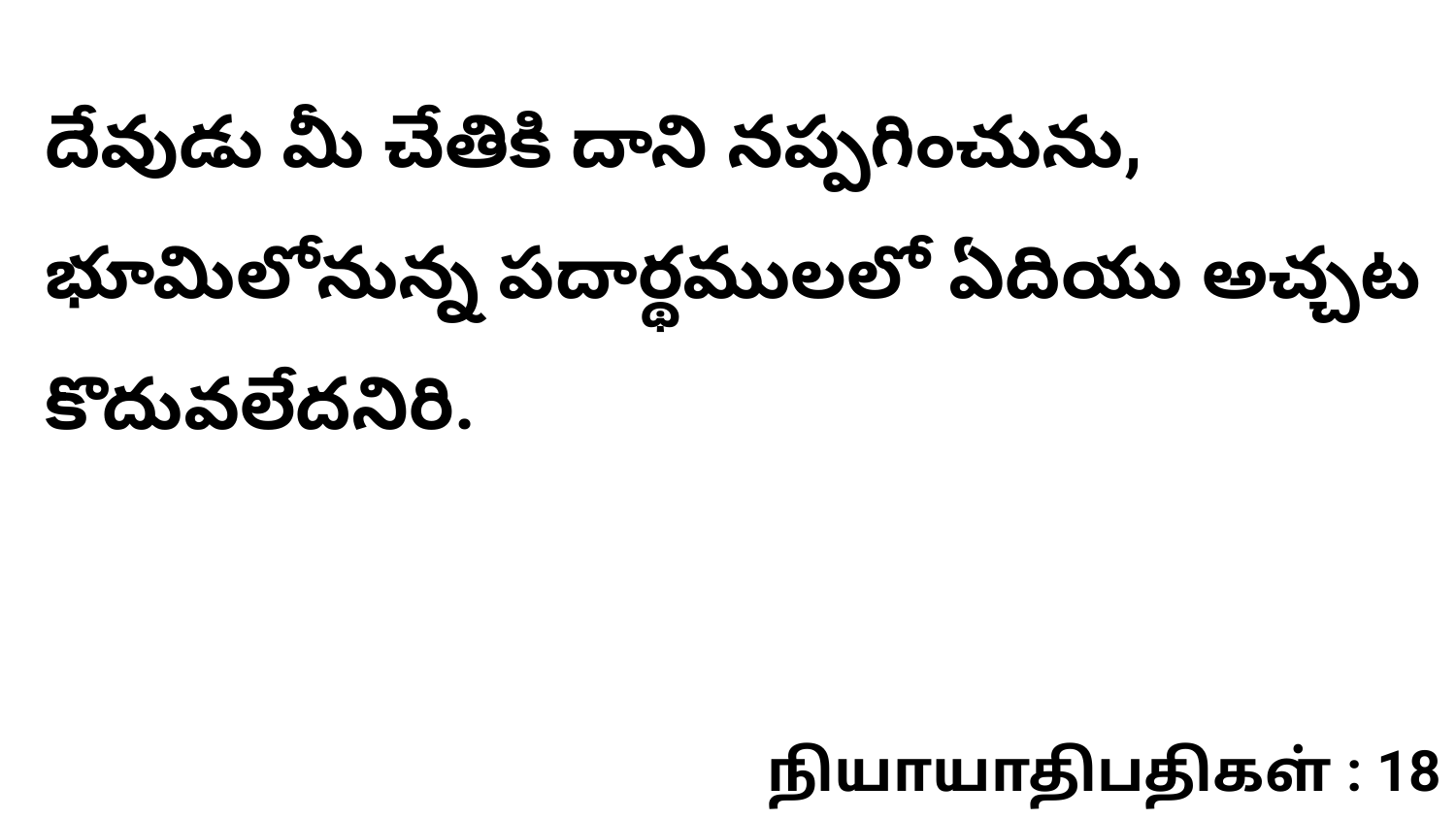

దేవుడు మీ చేతికి దాని నప్పగించును, భూమిలోనున్న పదార్థములలో ఏదియు అచ్చట కొదువలేదనిరి.
நியாயாதிபதிகள் : 18